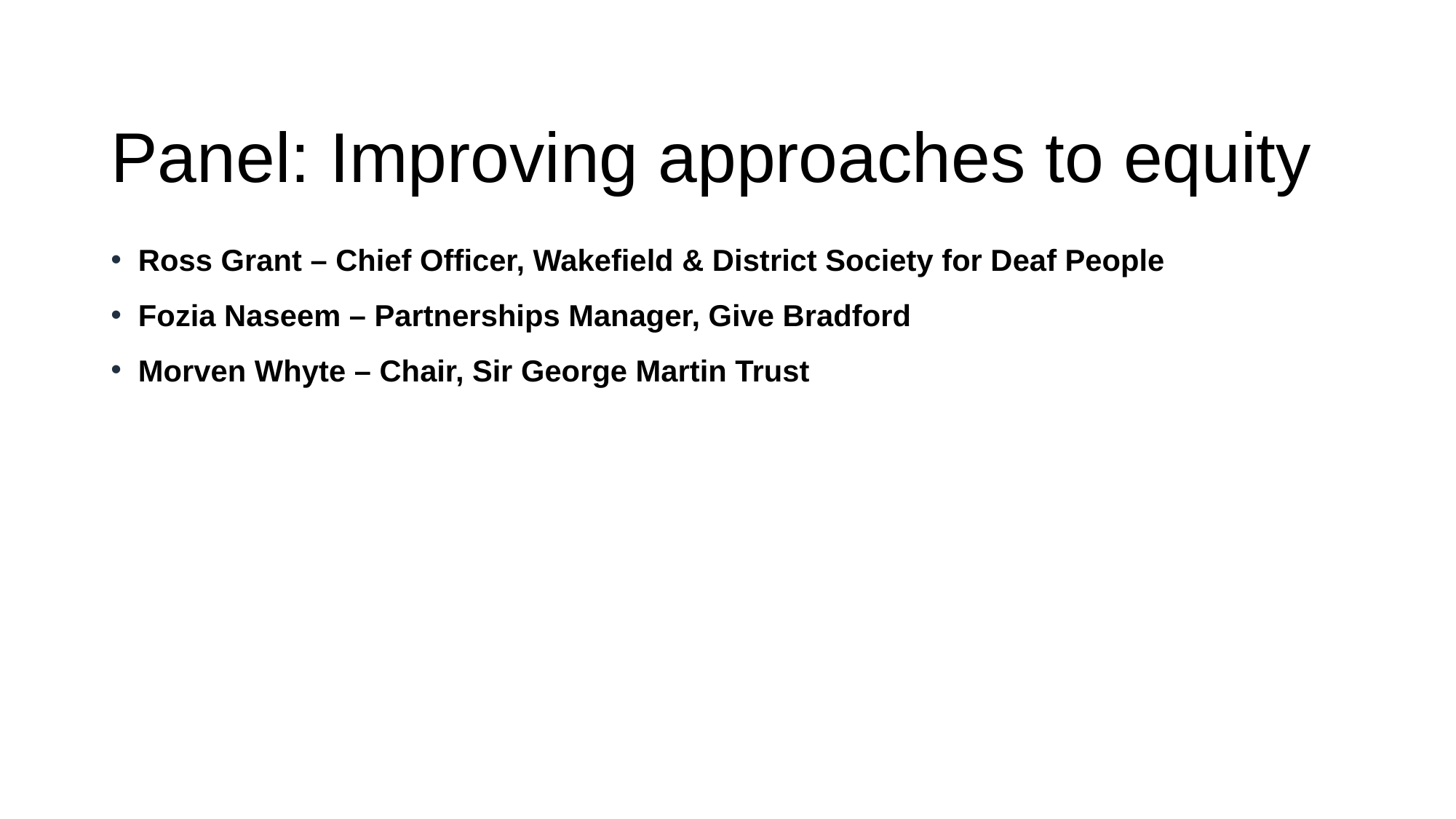

# Panel: Improving approaches to equity
Ross Grant – Chief Officer, Wakefield & District Society for Deaf People
Fozia Naseem – Partnerships Manager, Give Bradford
Morven Whyte – Chair, Sir George Martin Trust